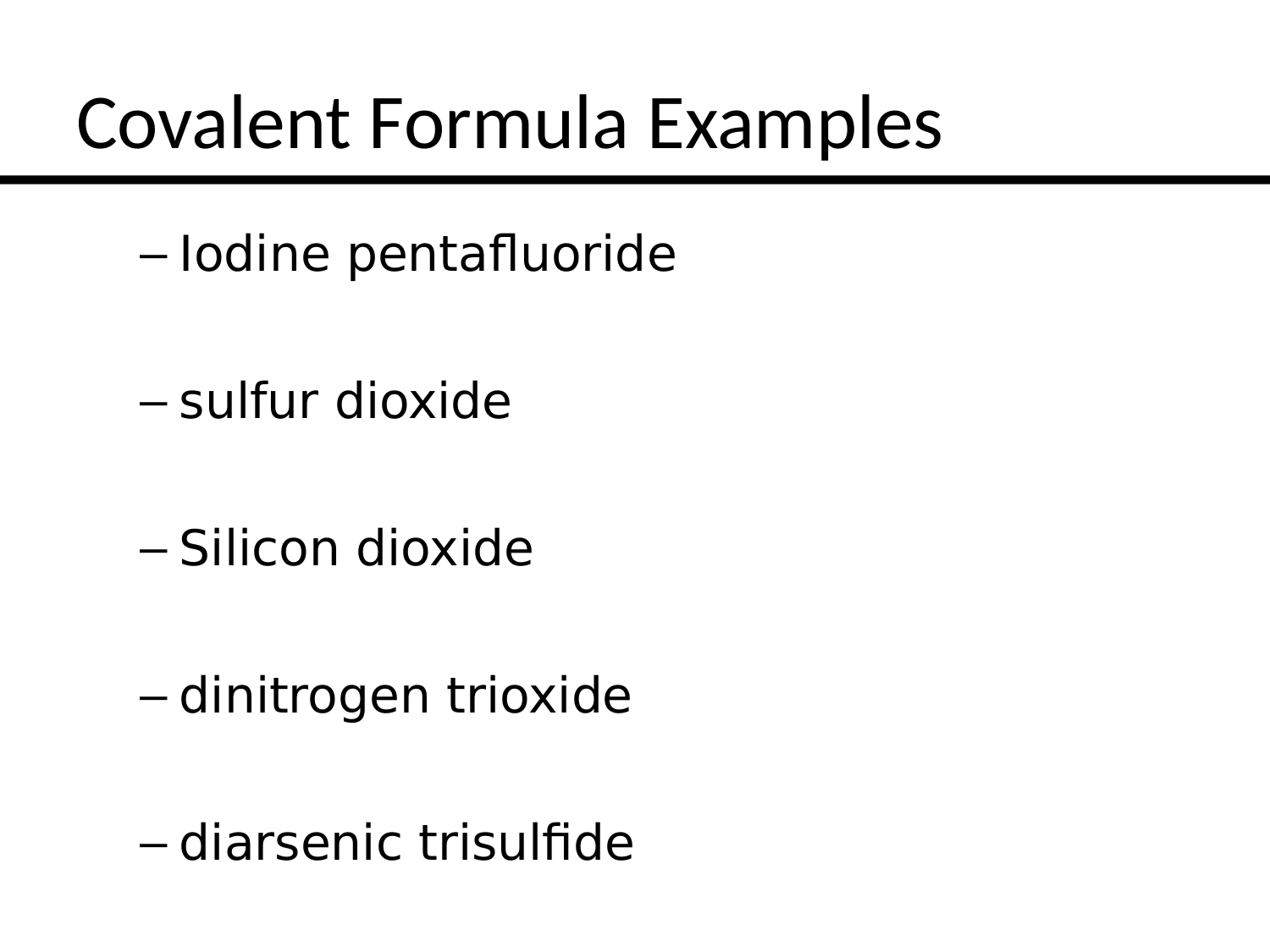

# Covalent Formula Examples

Iodine pentafluoride

sulfur dioxide

Silicon dioxide

dinitrogen trioxide

diarsenic trisulfide